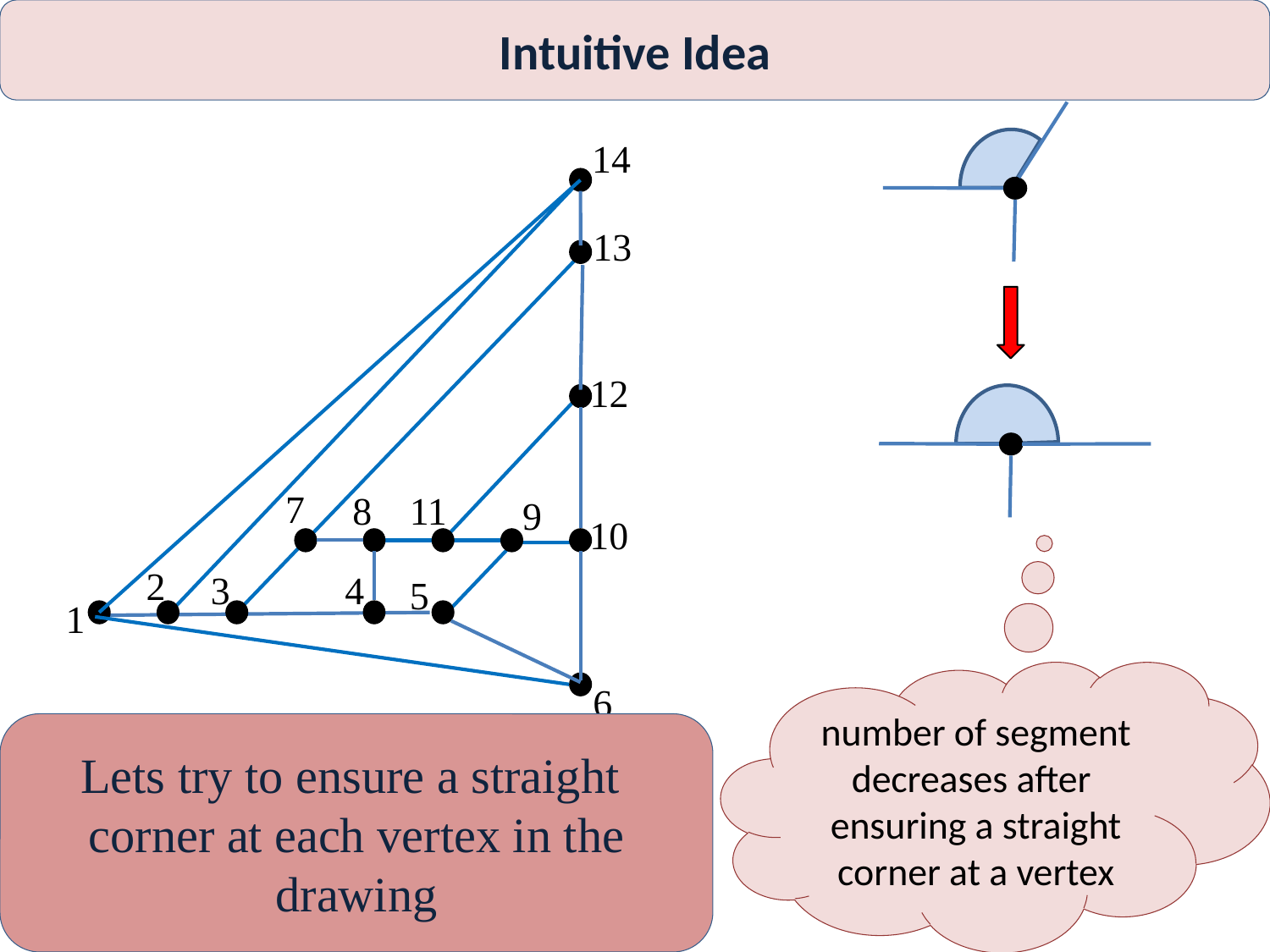

Intuitive Idea

14

13

12

7
8
11
9
10

2
3
4
5
1

number of segment decreases after  ensuring a straight corner at a vertex

6
Lets try to ensure a straight
corner at each vertex in the drawing
A Minimum-Segment Drawing